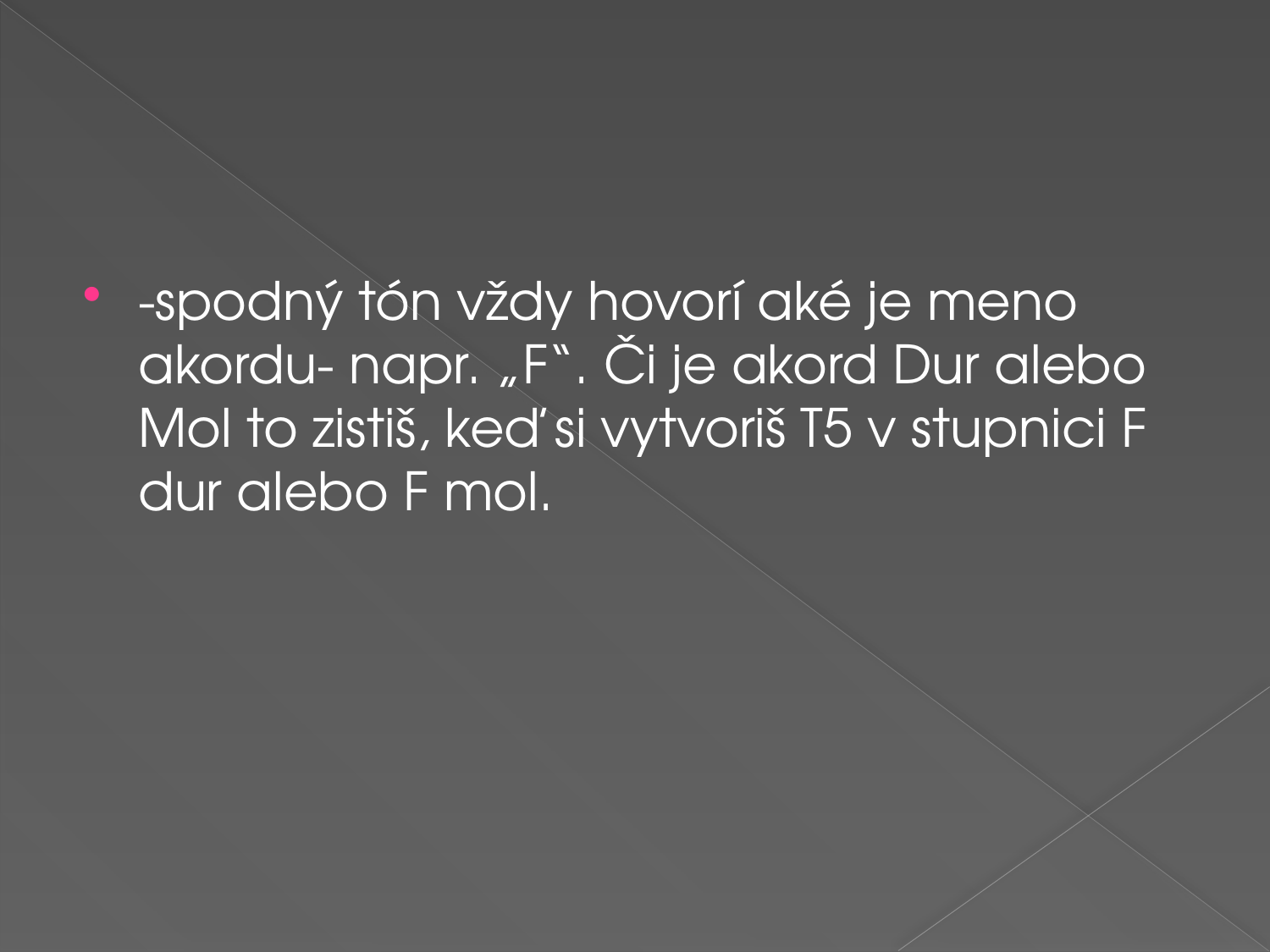

#
-spodný tón vždy hovorí aké je meno akordu- napr. „F“. Či je akord Dur alebo Mol to zistiš, keď si vytvoriš T5 v stupnici F dur alebo F mol.